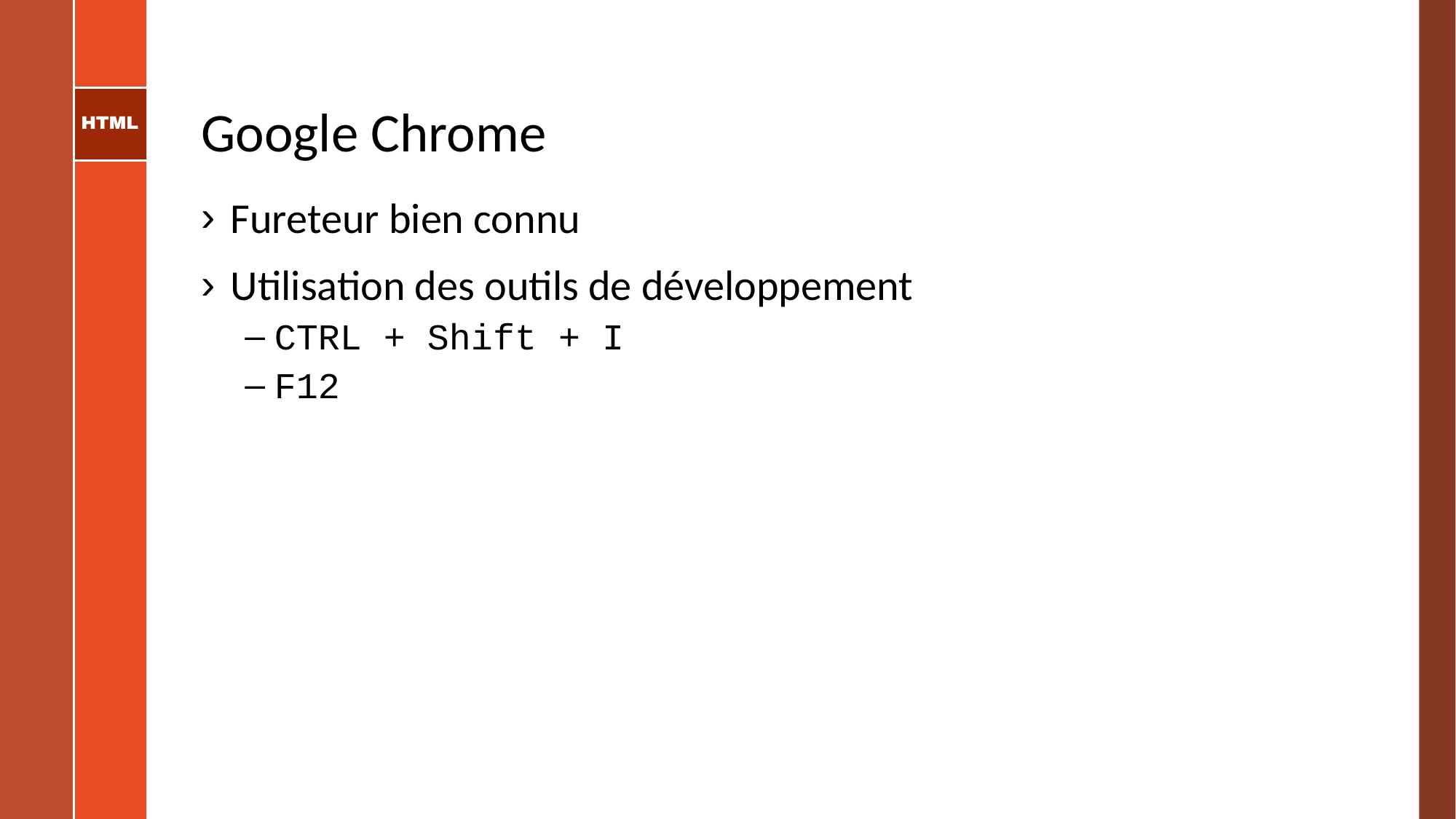

# Google Chrome
Fureteur bien connu
Utilisation des outils de développement
CTRL + Shift + I
F12